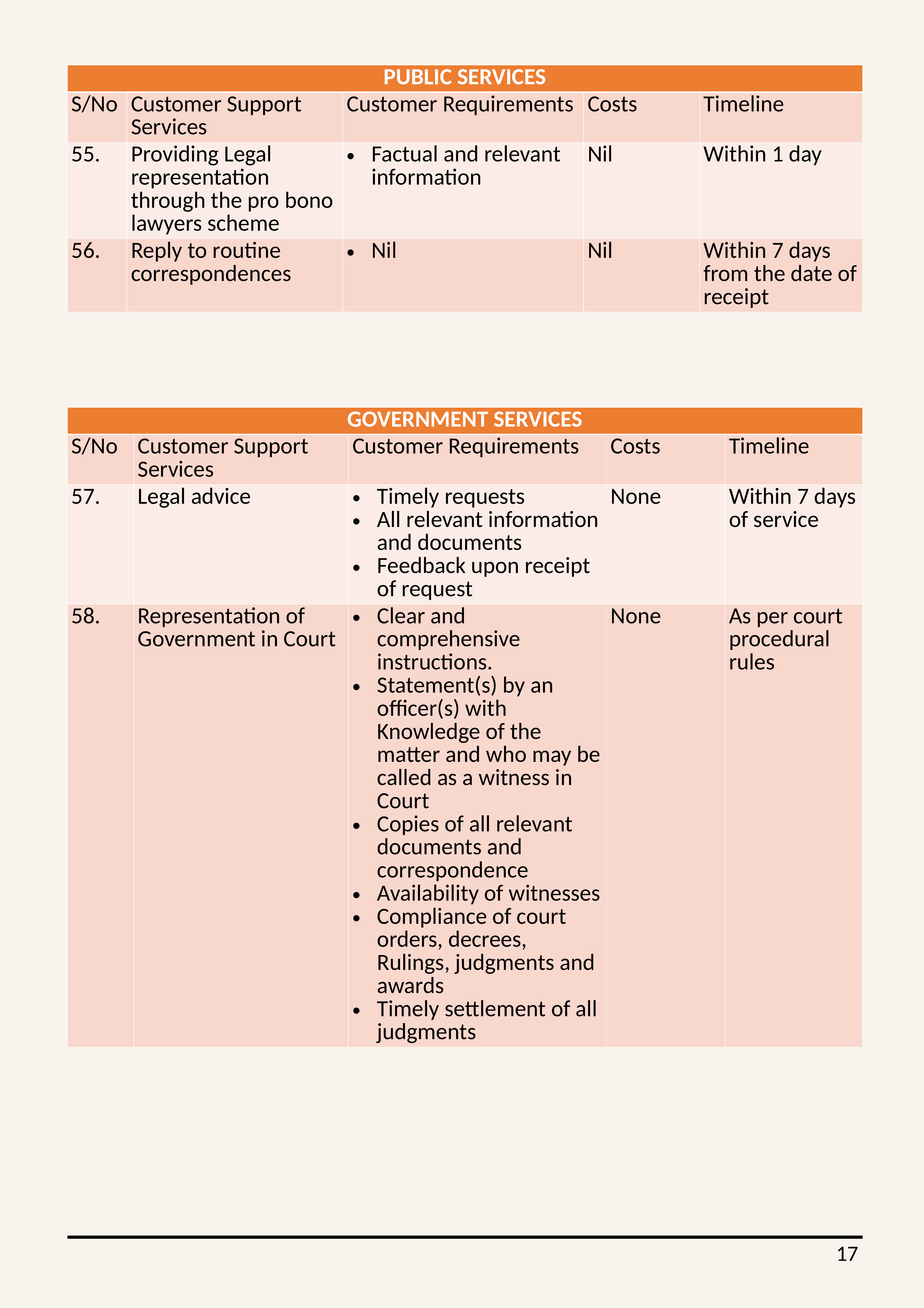

| PUBLIC SERVICES |  |  |  |  |
| --- | --- | --- | --- | --- |
| S/No | Customer Support Services | Customer Requirements | Costs | Timeline |
| 55. | Providing Legal representation through the pro bono lawyers scheme | Factual and relevant information | Nil | Within 1 day |
| 56. | Reply to routine correspondences | Nil | Nil | Within 7 days from the date of receipt |
| GOVERNMENT SERVICES |  |  |  |  |
| --- | --- | --- | --- | --- |
| S/No | Customer Support Services | Customer Requirements | Costs | Timeline |
| 57. | Legal advice | Timely requests All relevant information and documents Feedback upon receipt of request | None | Within 7 days of service |
| 58. | Representation of Government in Court | Clear and comprehensive instructions. Statement(s) by an officer(s) with Knowledge of the matter and who may be called as a witness in Court Copies of all relevant documents and correspondence Availability of witnesses Compliance of court orders, decrees, Rulings, judgments and awards Timely settlement of all judgments | None | As per court procedural rules |
17